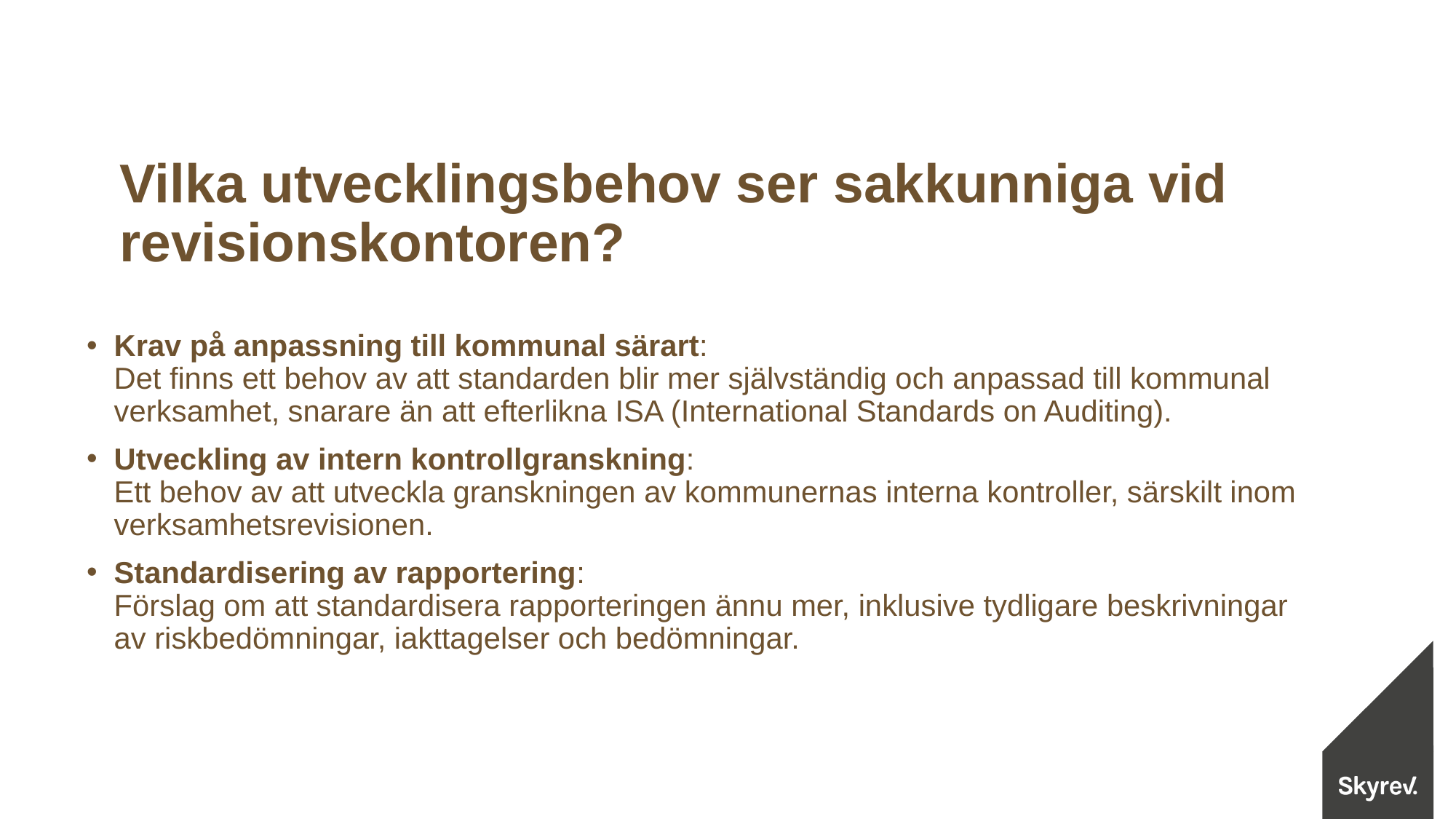

Vilka utvecklingsbehov ser sakkunniga vid revisionskontoren?
Krav på anpassning till kommunal särart:
Det finns ett behov av att standarden blir mer självständig och anpassad till kommunal verksamhet, snarare än att efterlikna ISA (International Standards on Auditing).
Utveckling av intern kontrollgranskning:
Ett behov av att utveckla granskningen av kommunernas interna kontroller, särskilt inom verksamhetsrevisionen.
Standardisering av rapportering:
Förslag om att standardisera rapporteringen ännu mer, inklusive tydligare beskrivningar av riskbedömningar, iakttagelser och bedömningar.